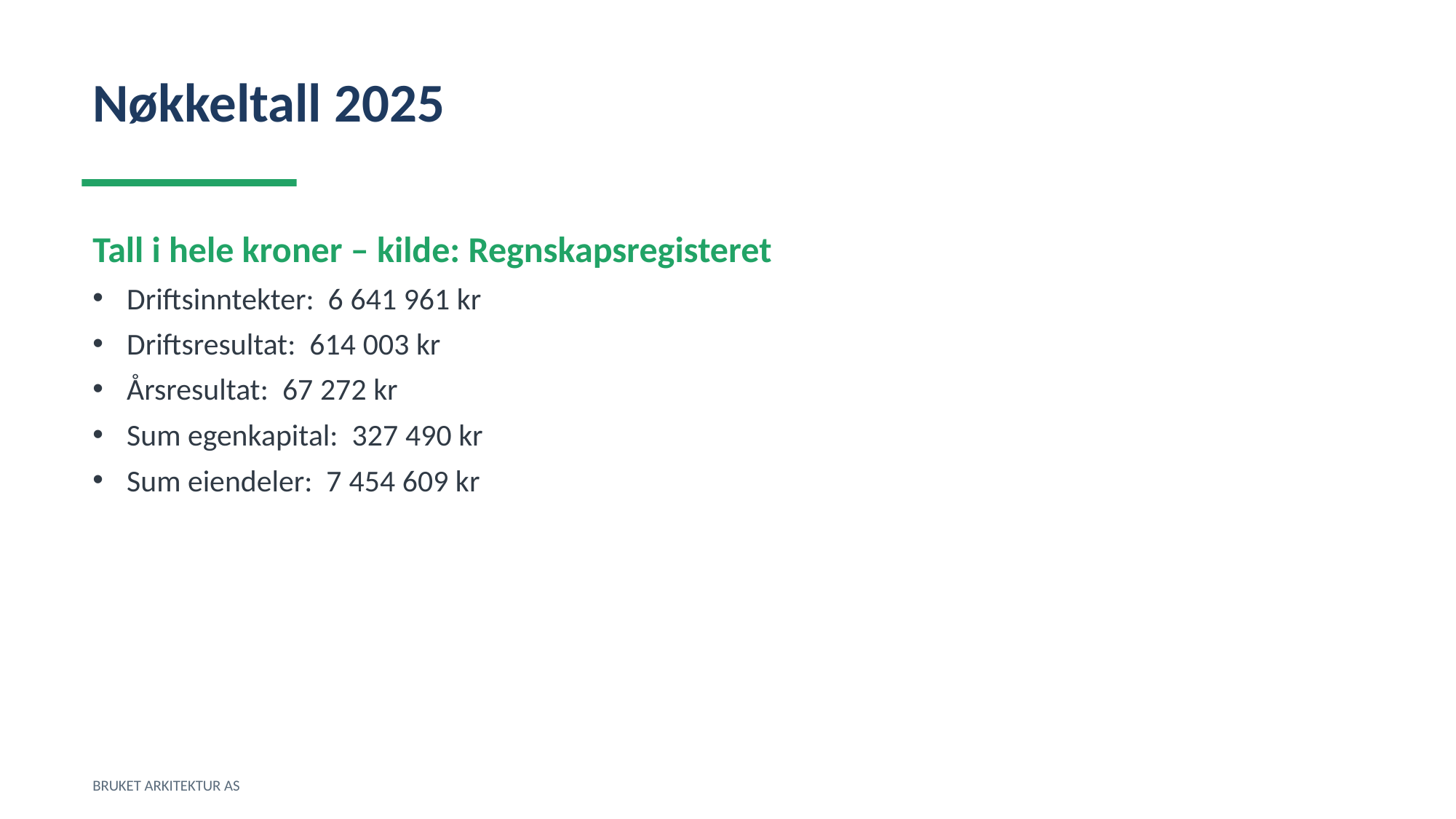

Nøkkeltall 2025

Tall i hele kroner – kilde: Regnskapsregisteret
Driftsinntekter:  6 641 961 kr
Driftsresultat:  614 003 kr
Årsresultat:  67 272 kr
Sum egenkapital:  327 490 kr
Sum eiendeler:  7 454 609 kr
BRUKET ARKITEKTUR AS